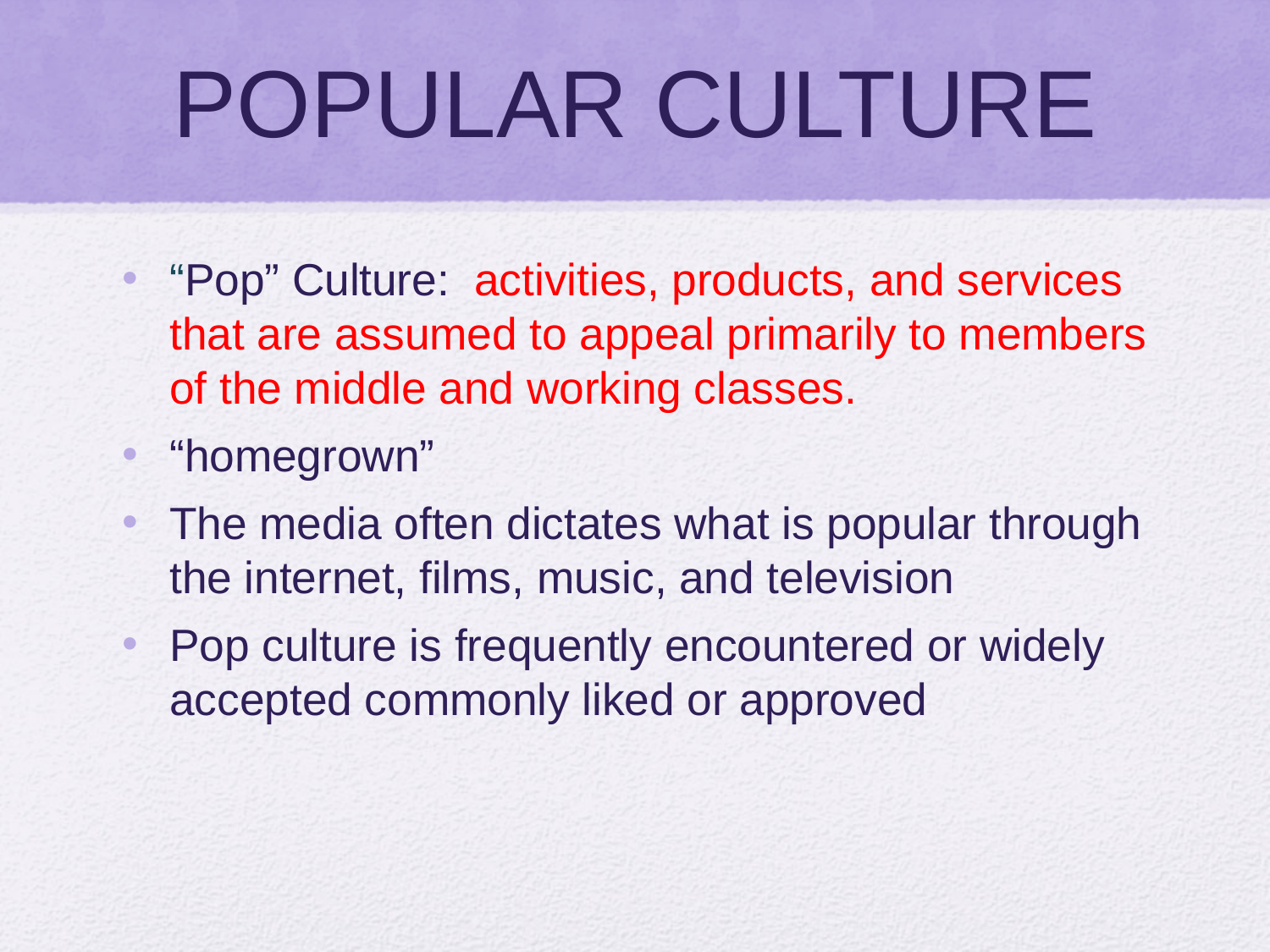

# POPULAR CULTURE
“Pop” Culture:  activities, products, and services that are assumed to appeal primarily to members of the middle and working classes.
“homegrown”
The media often dictates what is popular through the internet, films, music, and television
Pop culture is frequently encountered or widely accepted commonly liked or approved